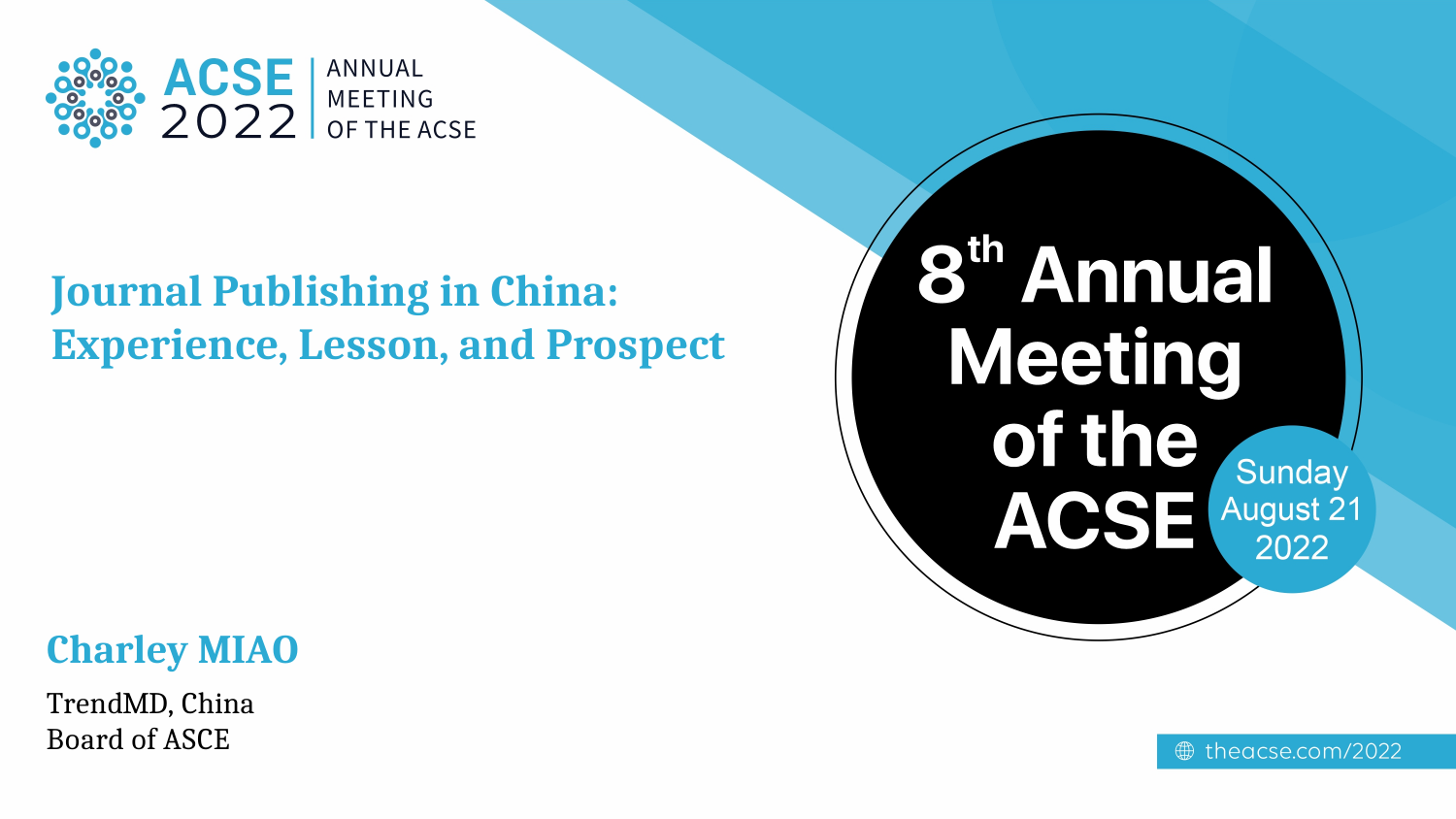

Journal Publishing in China:
Experience, Lesson, and Prospect

Charley MIAO
TrendMD, China
Board of ASCE